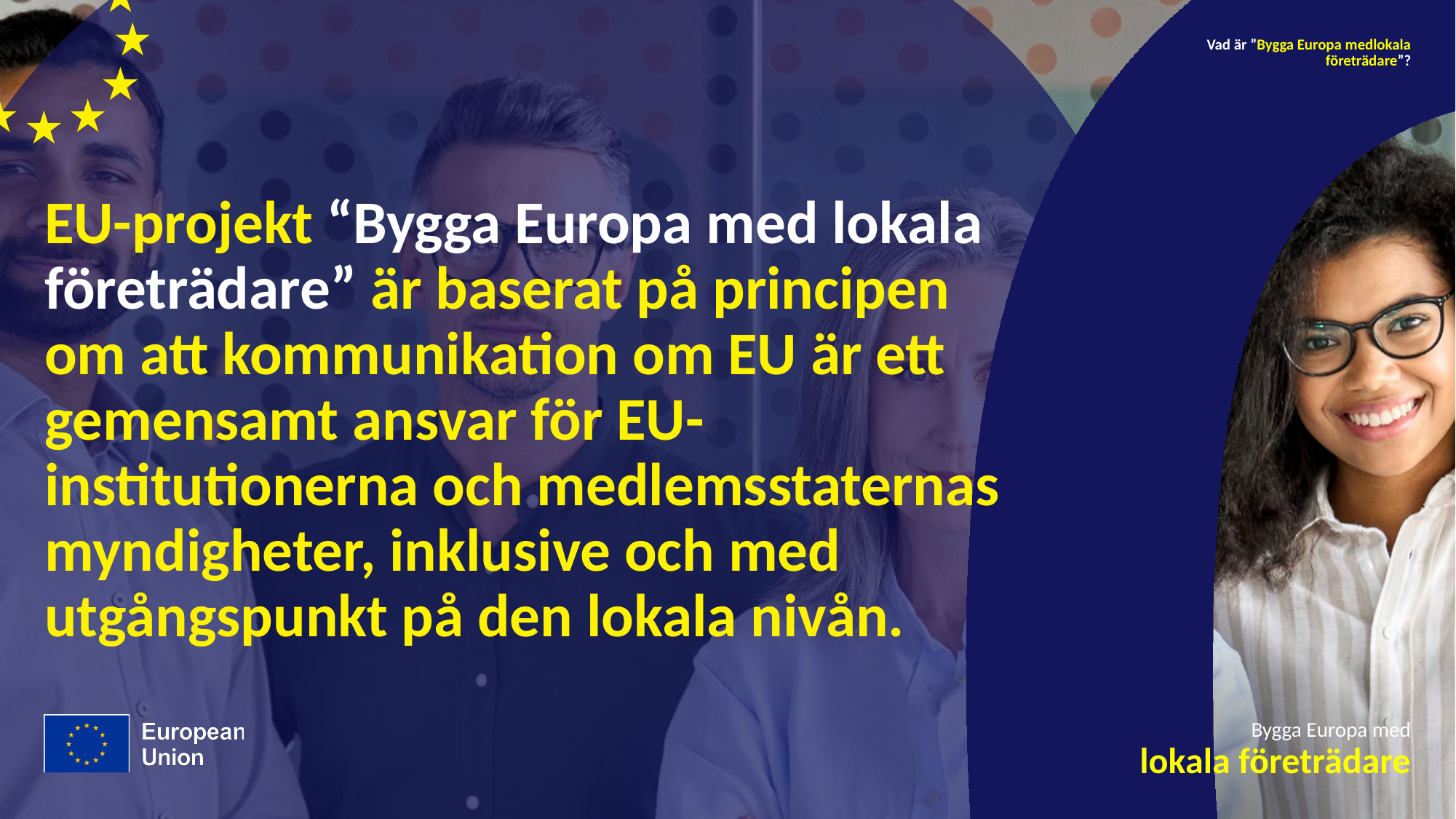

Vad är ”Bygga Europa medlokala företrädare”?

# EU-projekt “Bygga Europa med lokala företrädare” är baserat på principen om att kommunikation om EU är ett gemensamt ansvar för EU-institutionerna och medlemsstaternas myndigheter, inklusive och med utgångspunkt på den lokala nivån.
Bygga Europa med
lokala företrädare